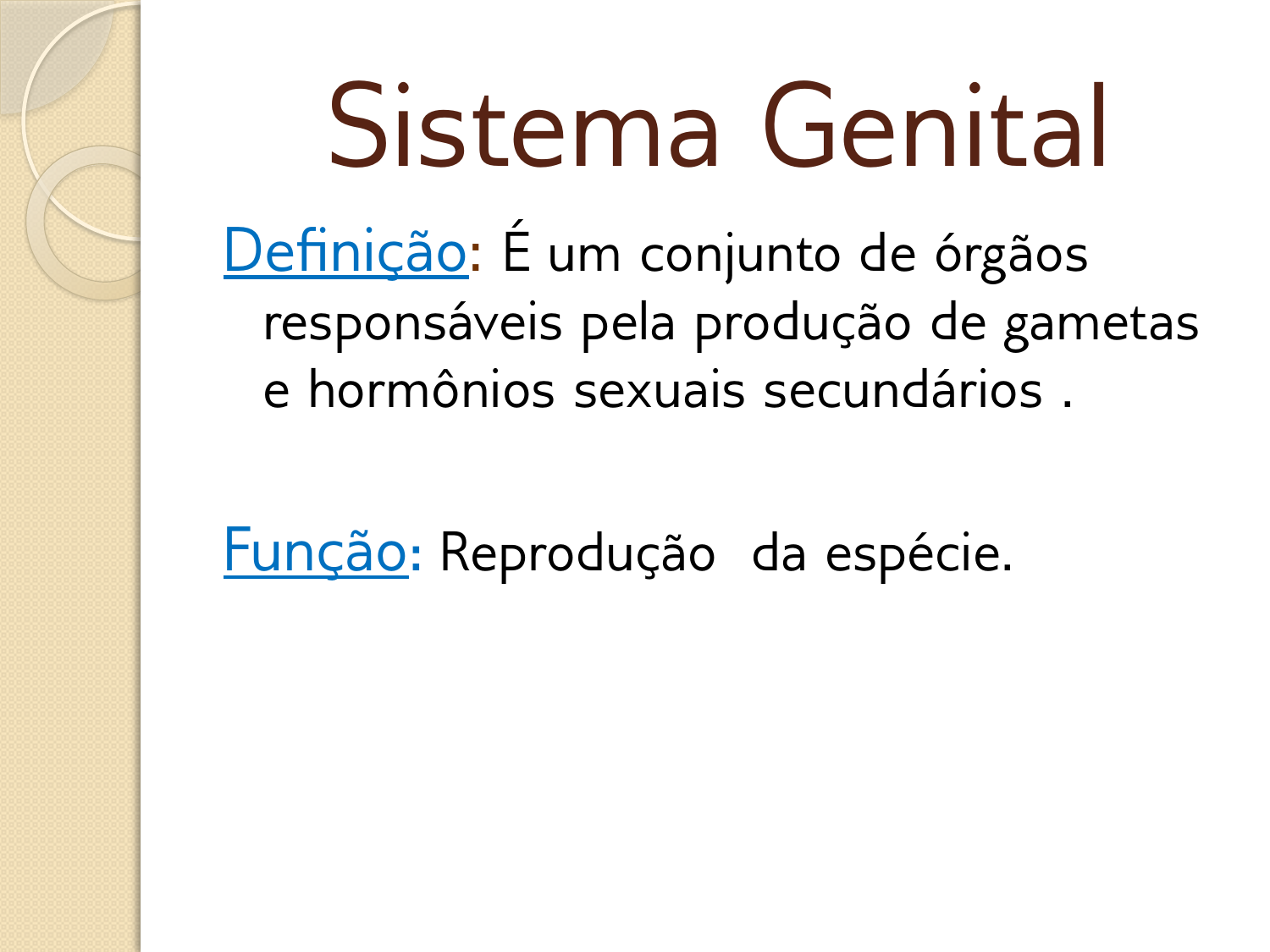

# Sistema Genital
Definição: É um conjunto de órgãos responsáveis pela produção de gametas e hormônios sexuais secundários .

Função: Reprodução  da espécie.